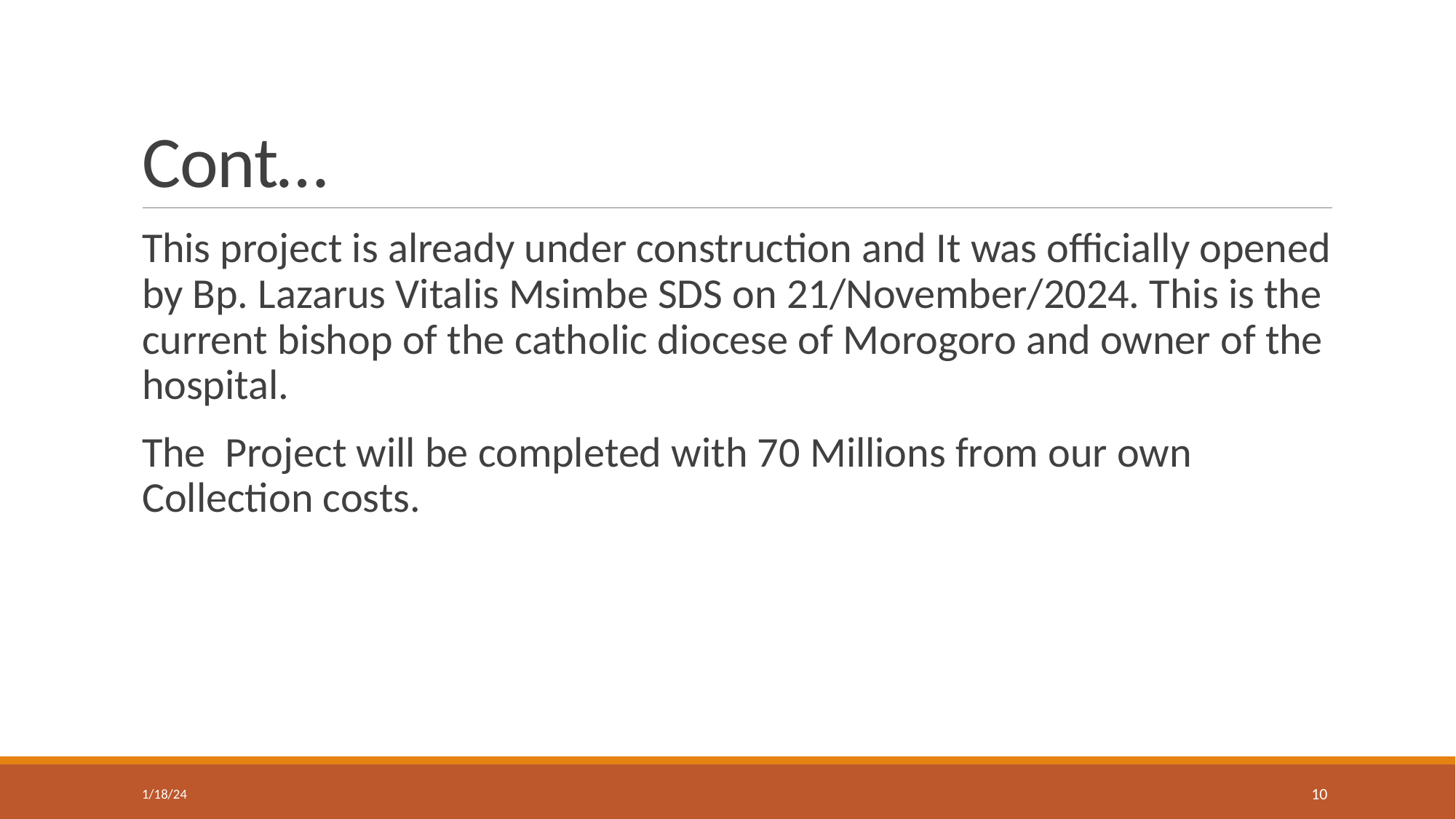

# Cont…
This project is already under construction and It was officially opened by Bp. Lazarus Vitalis Msimbe SDS on 21/November/2024. This is the current bishop of the catholic diocese of Morogoro and owner of the hospital.
The  Project will be completed with 70 Millions from our own Collection costs.

1/18/24
10